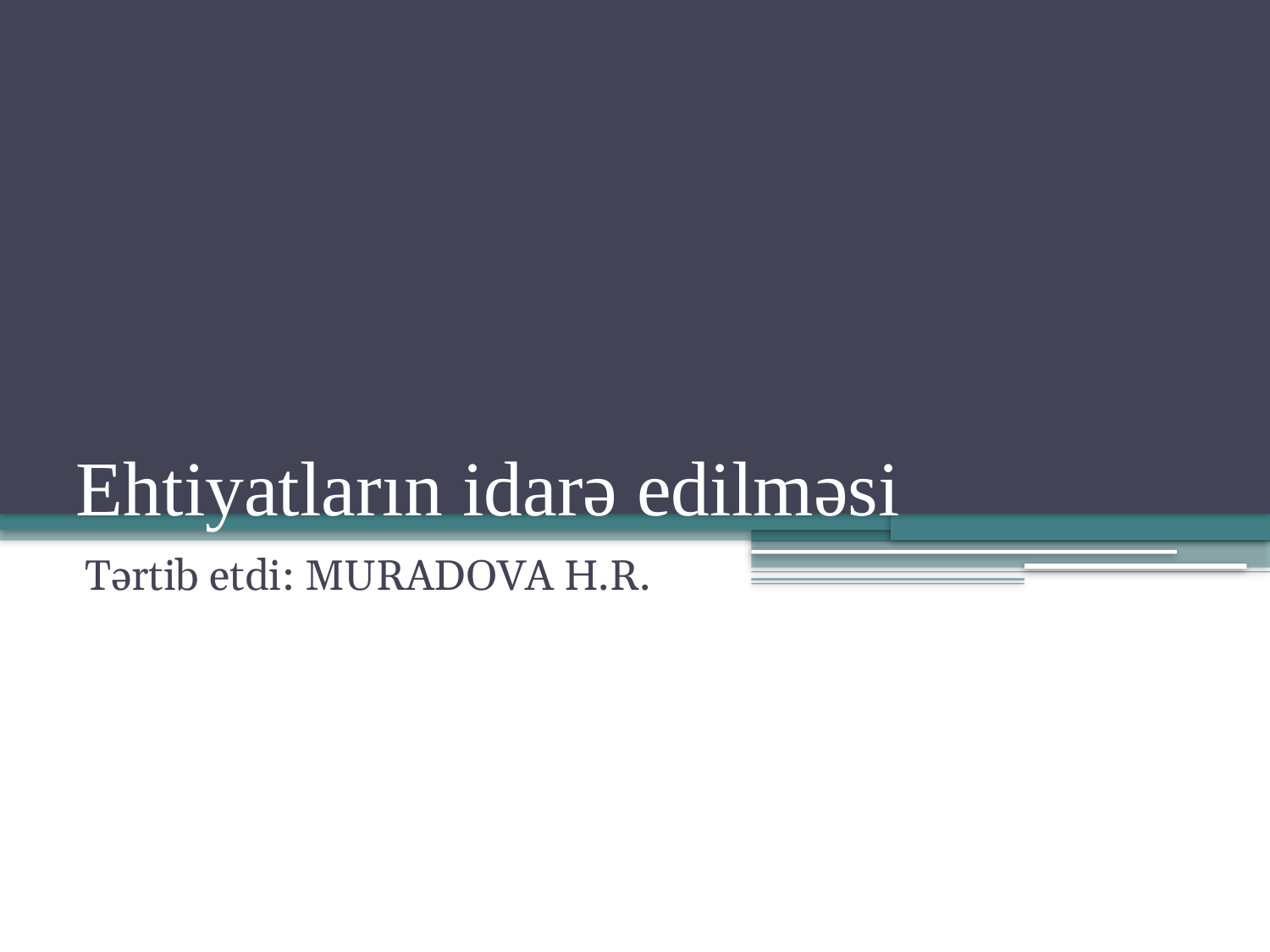

# Ehtiyatların idarə edilməsi
Tərtib etdi: MURADOVA H.R.